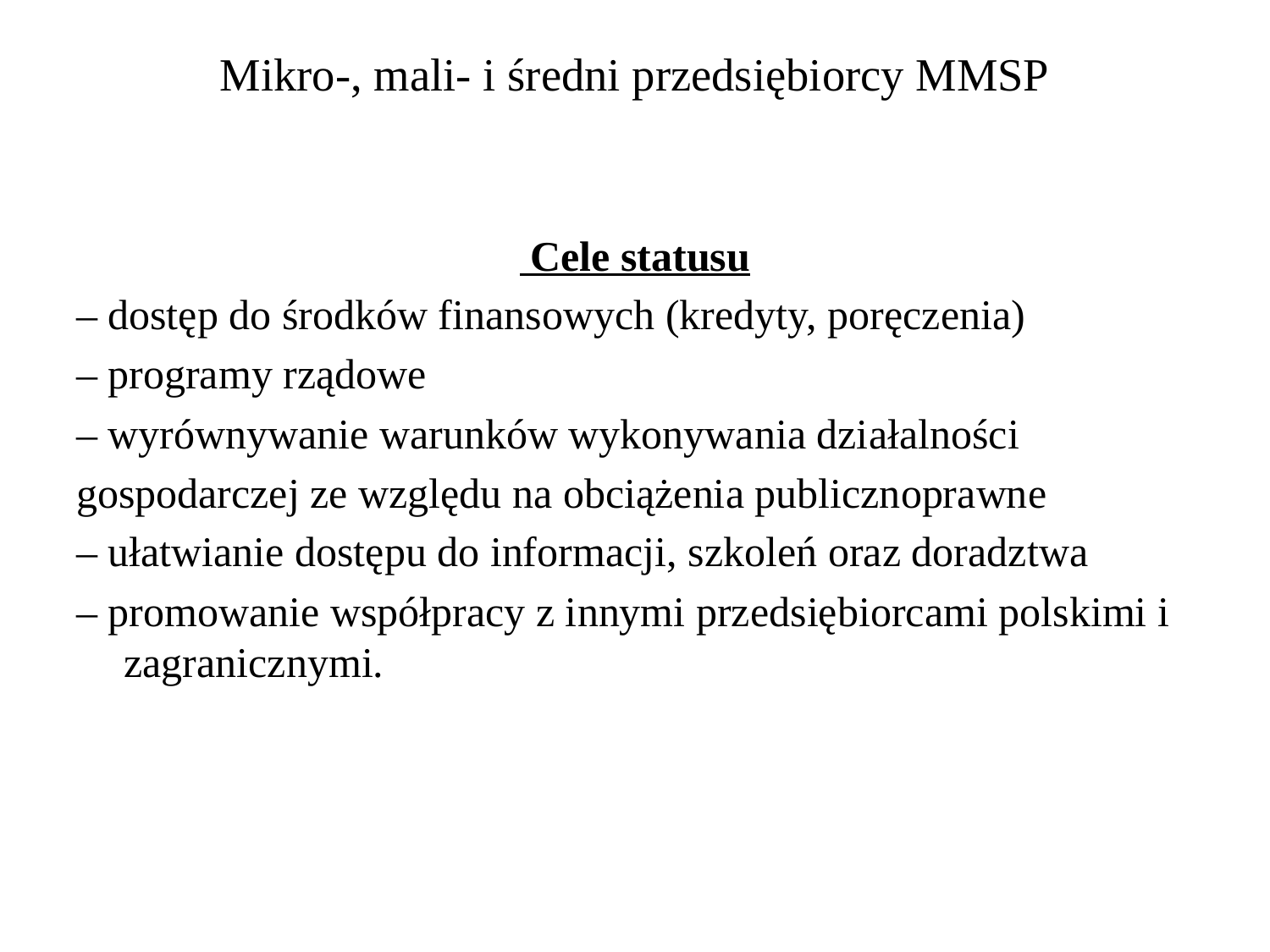

# Mikro-, mali- i średni przedsiębiorcy MMSP
 Cele statusu
– dostęp do środków finansowych (kredyty, poręczenia)
– programy rządowe
– wyrównywanie warunków wykonywania działalności
gospodarczej ze względu na obciążenia publicznoprawne
– ułatwianie dostępu do informacji, szkoleń oraz doradztwa
– promowanie współpracy z innymi przedsiębiorcami polskimi i zagranicznymi.